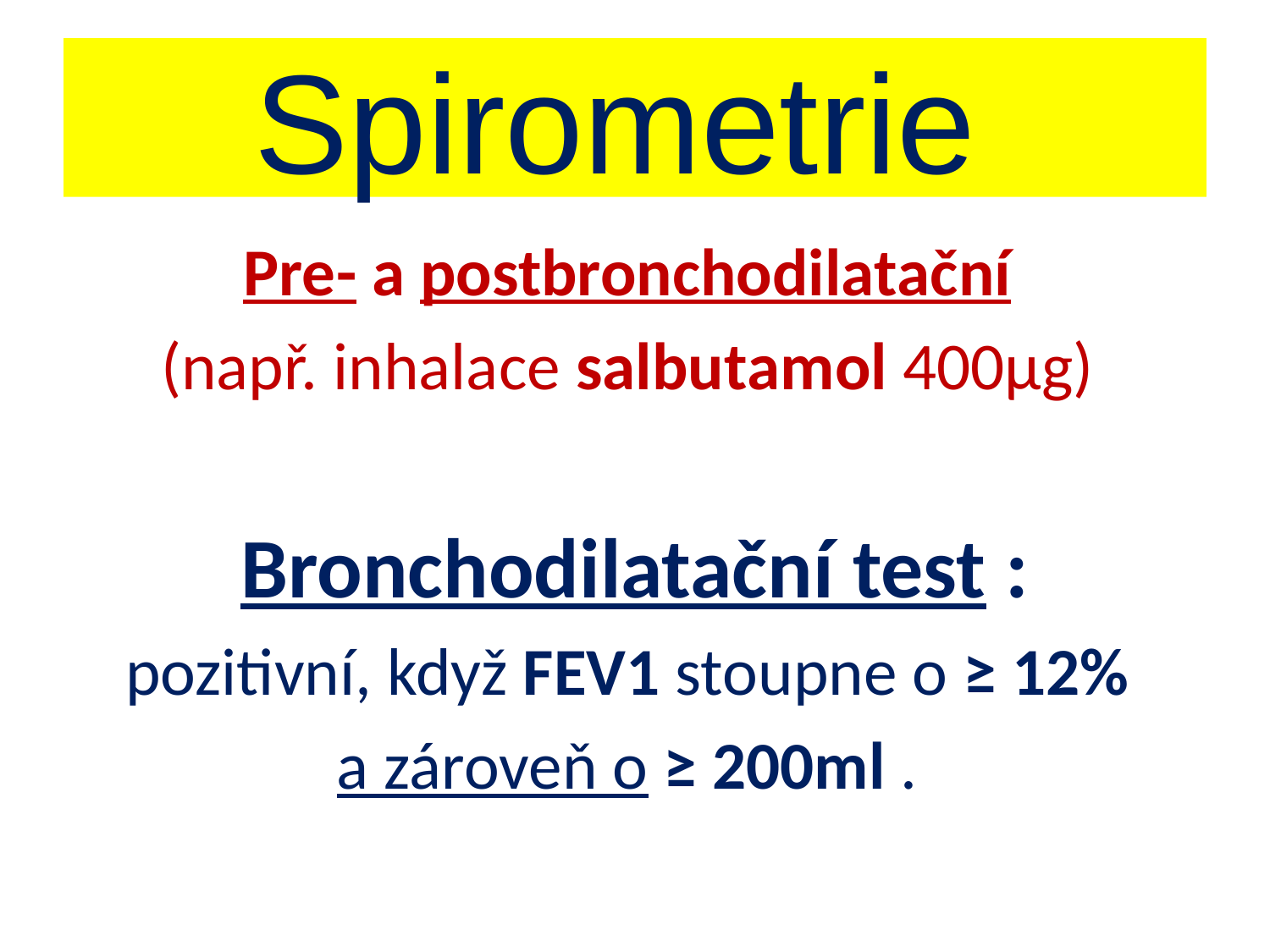

# Spirometrie
Pre- a postbronchodilatační
(např. inhalace salbutamol 400µg)

Bronchodilatační test :
pozitivní, když FEV1 stoupne o ≥ 12%
a zároveň o ≥ 200ml .